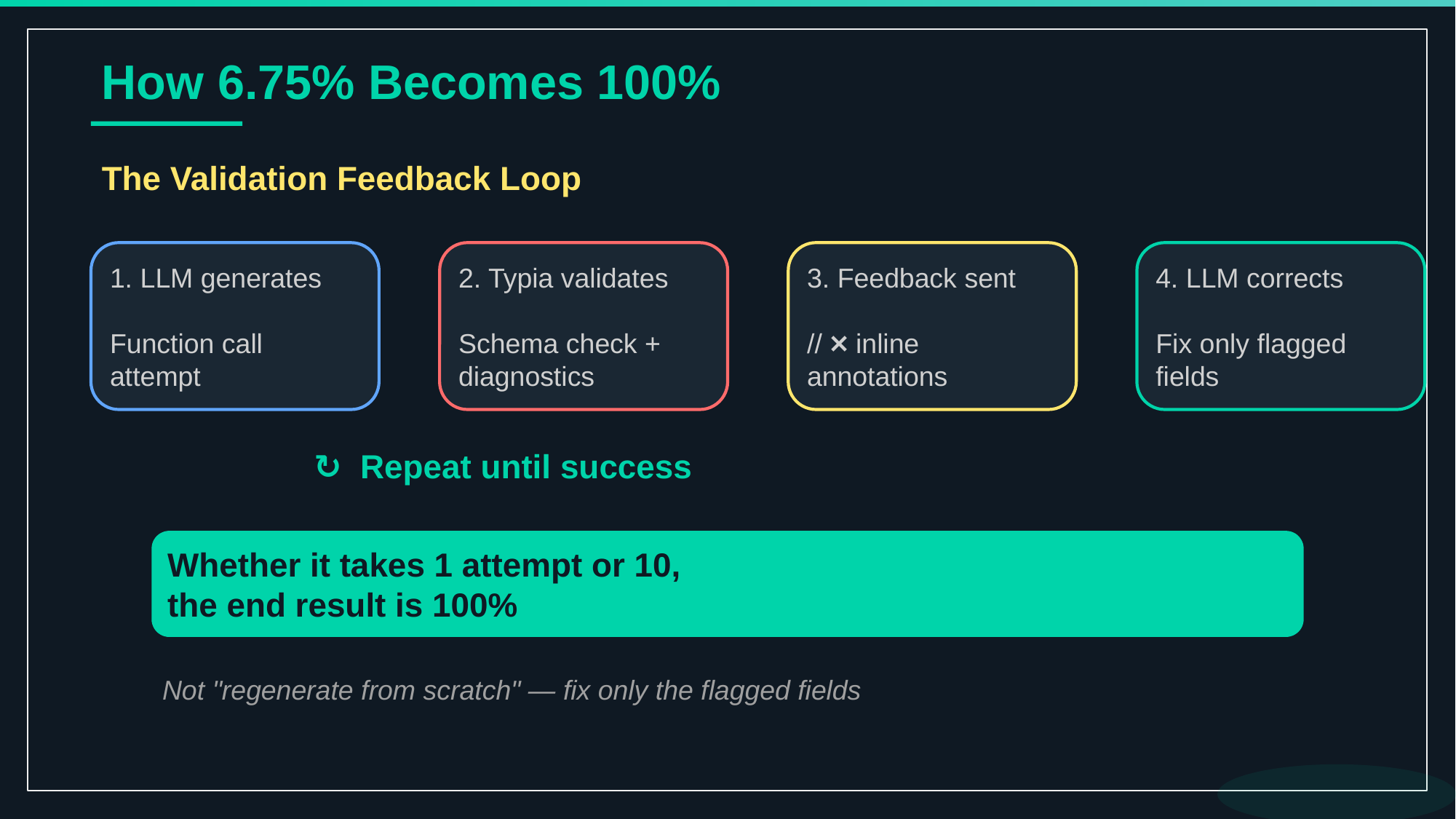

How 6.75% Becomes 100%

The Validation Feedback Loop
1. LLM generates

Function call attempt
2. Typia validates

Schema check + diagnostics
3. Feedback sent

// ❌ inline annotations
4. LLM corrects

Fix only flagged fields
↻  Repeat until success
Whether it takes 1 attempt or 10,
the end result is 100%
Not "regenerate from scratch" — fix only the flagged fields